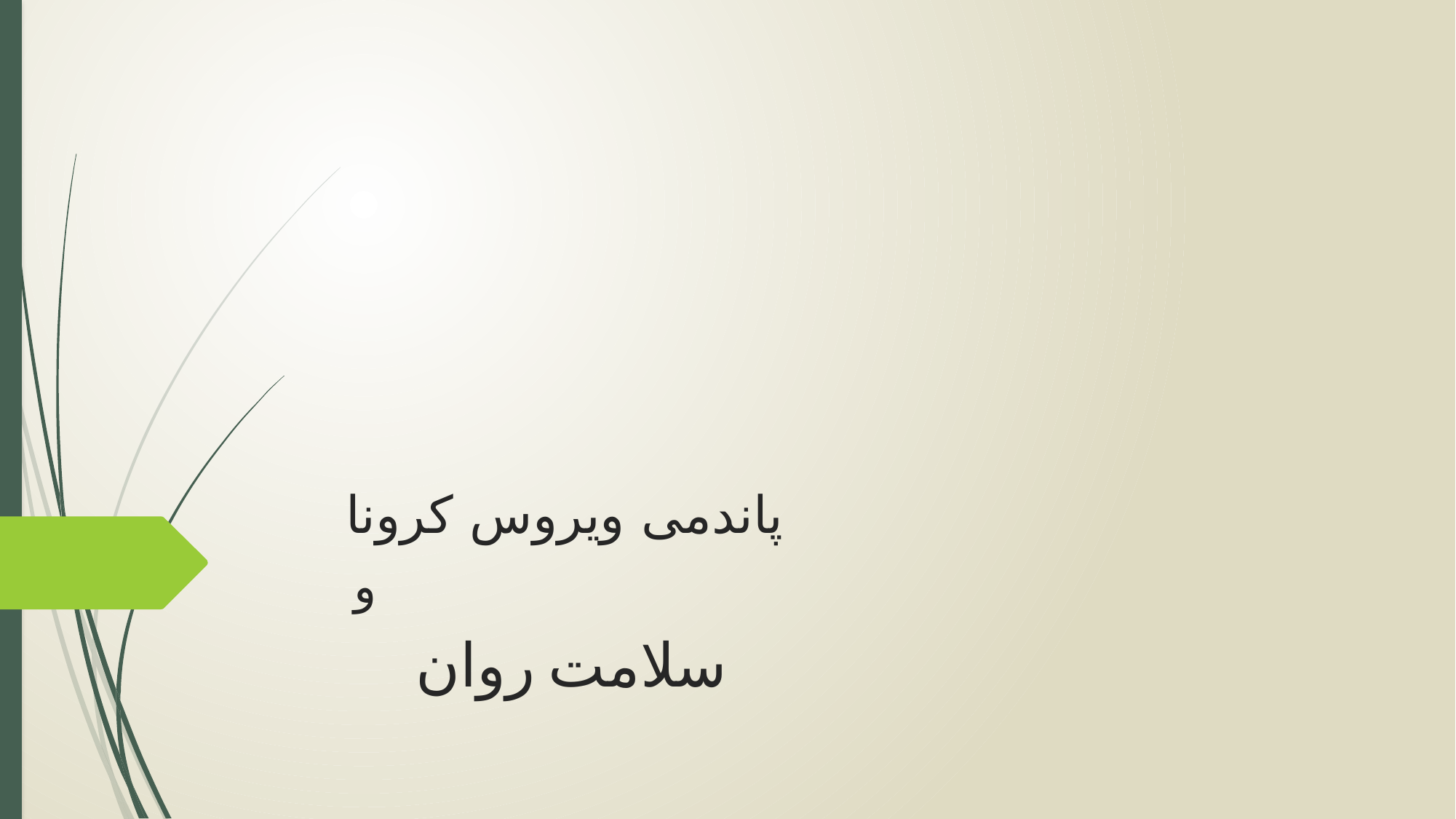

# پاندمی ویروس کرونا
 و
    سلامت روان